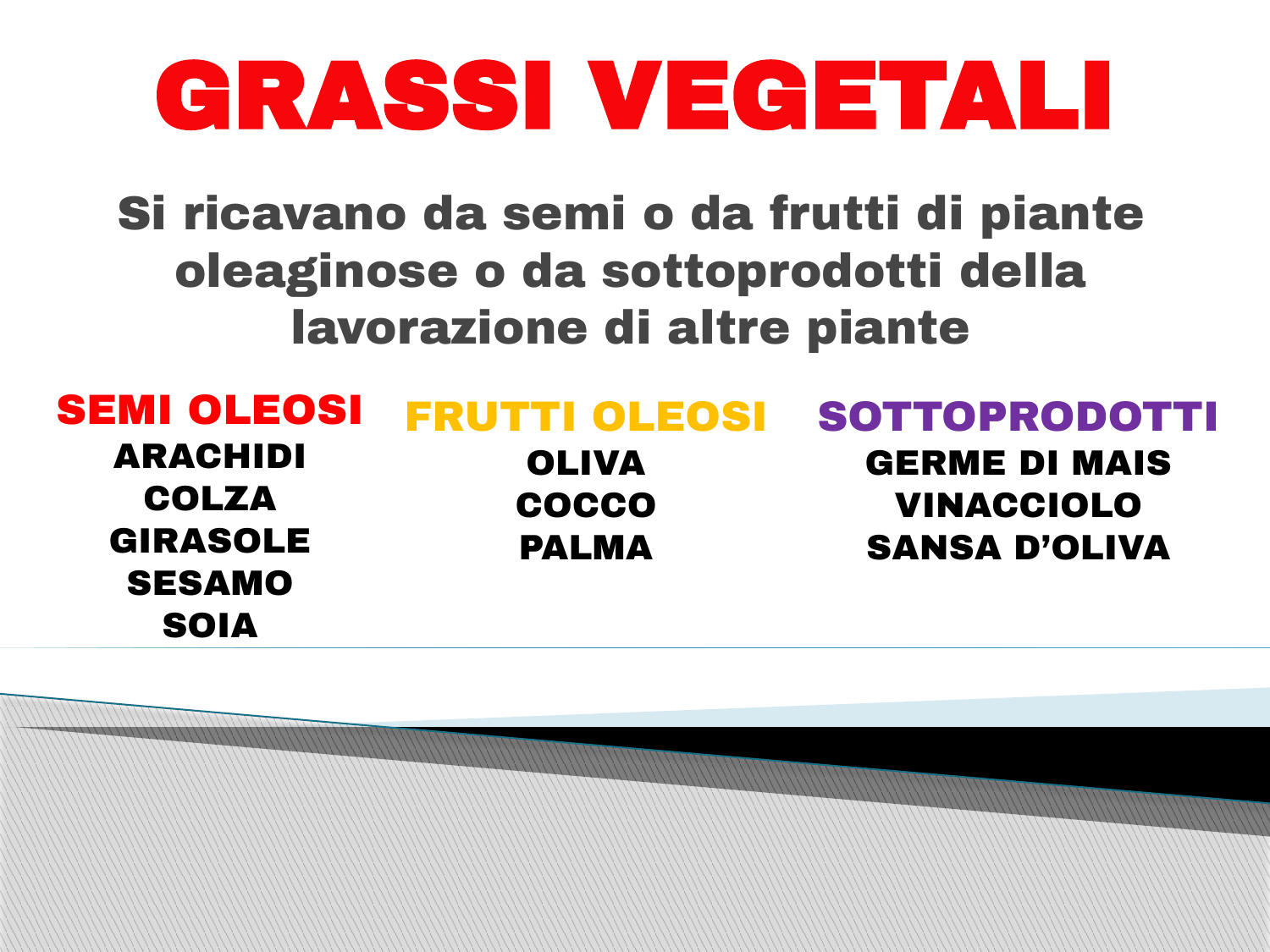

GRASSI VEGETALI
Si ricavano da semi o da frutti di piante oleaginose o da sottoprodotti della lavorazione di altre piante

SEMI OLEOSI
ARACHIDI
COLZA
GIRASOLE
SESAMO
SOIA
FRUTTI OLEOSI
OLIVA
COCCO
PALMA
SOTTOPRODOTTI
GERME DI MAIS
VINACCIOLO
SANSA D’OLIVA